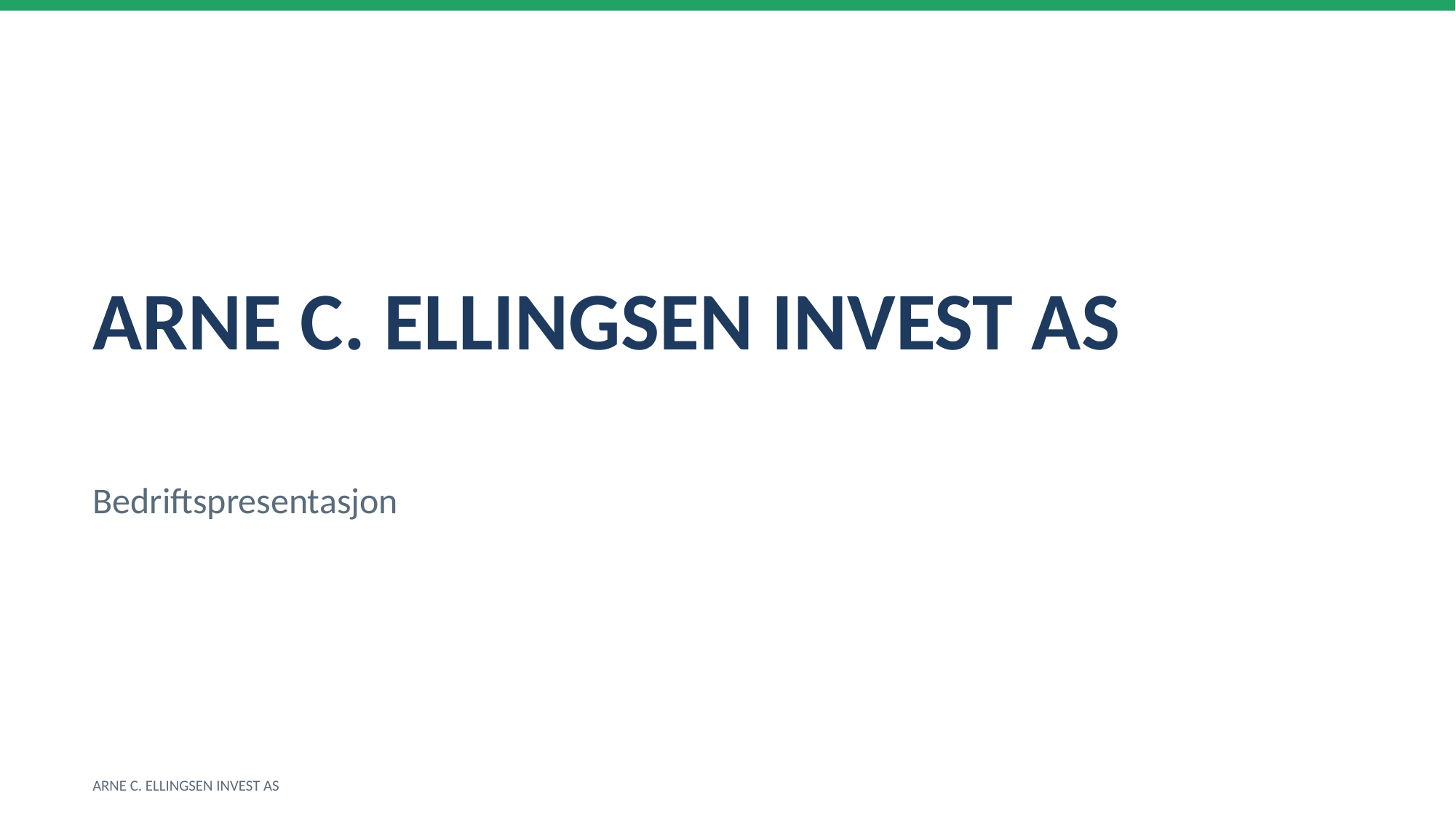

ARNE C. ELLINGSEN INVEST AS
Bedriftspresentasjon
ARNE C. ELLINGSEN INVEST AS